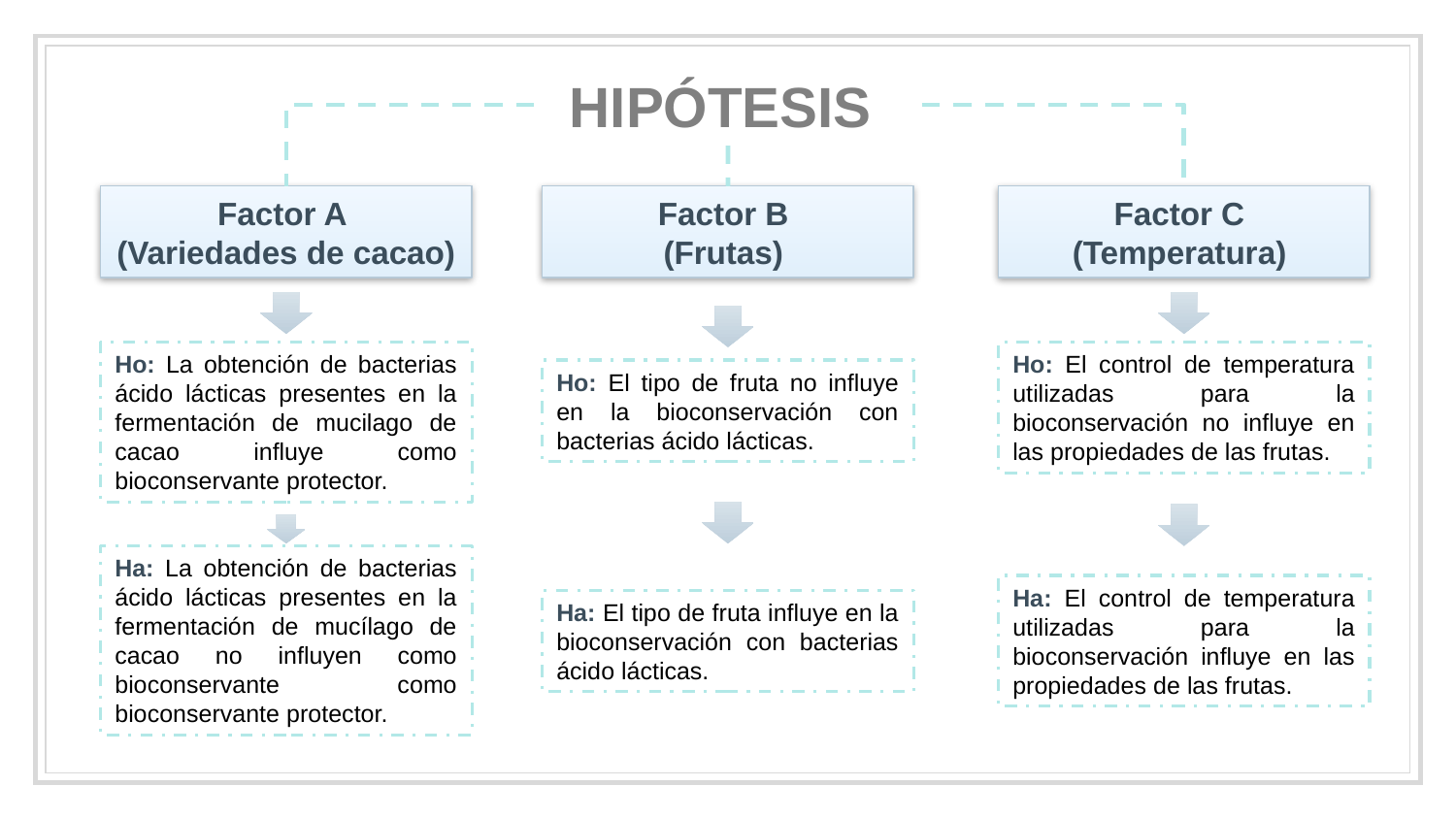

HIPÓTESIS
Factor B
(Frutas)
Factor C
(Temperatura)
Factor A
(Variedades de cacao)

Ho: La obtención de bacterias ácido lácticas presentes en la fermentación de mucilago de cacao influye como bioconservante protector.
Ho: El control de temperatura utilizadas para la bioconservación no influye en las propiedades de las frutas.
Ho: El tipo de fruta no influye en la bioconservación con bacterias ácido lácticas.

Ha: La obtención de bacterias ácido lácticas presentes en la fermentación de mucílago de cacao no influyen como bioconservante como bioconservante protector.
Ha: El control de temperatura utilizadas para la bioconservación influye en las propiedades de las frutas.
Ha: El tipo de fruta influye en la bioconservación con bacterias ácido lácticas.